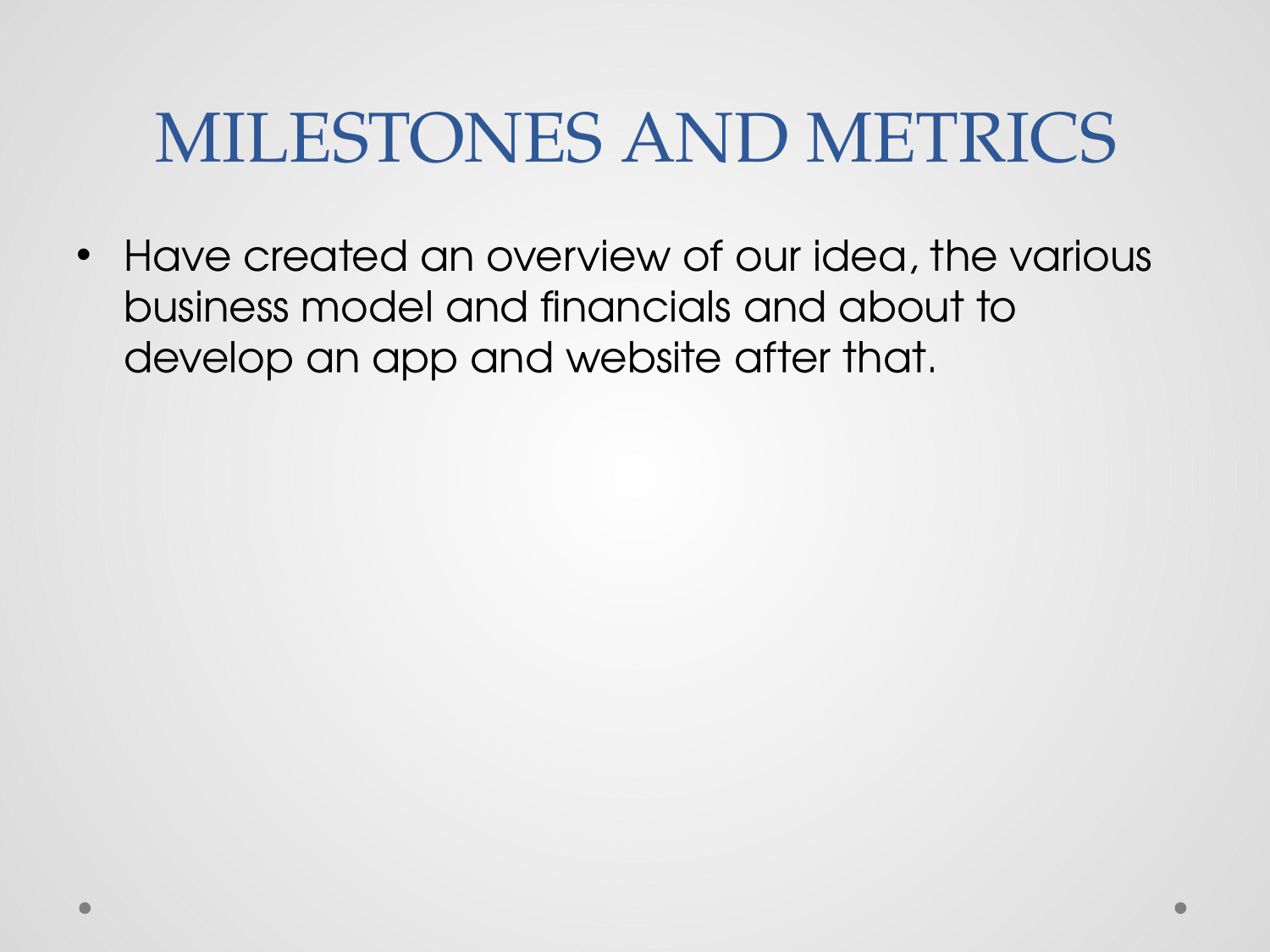

# MILESTONES AND METRICS
Have created an overview of our idea, the various business model and financials and about to develop an app and website after that.